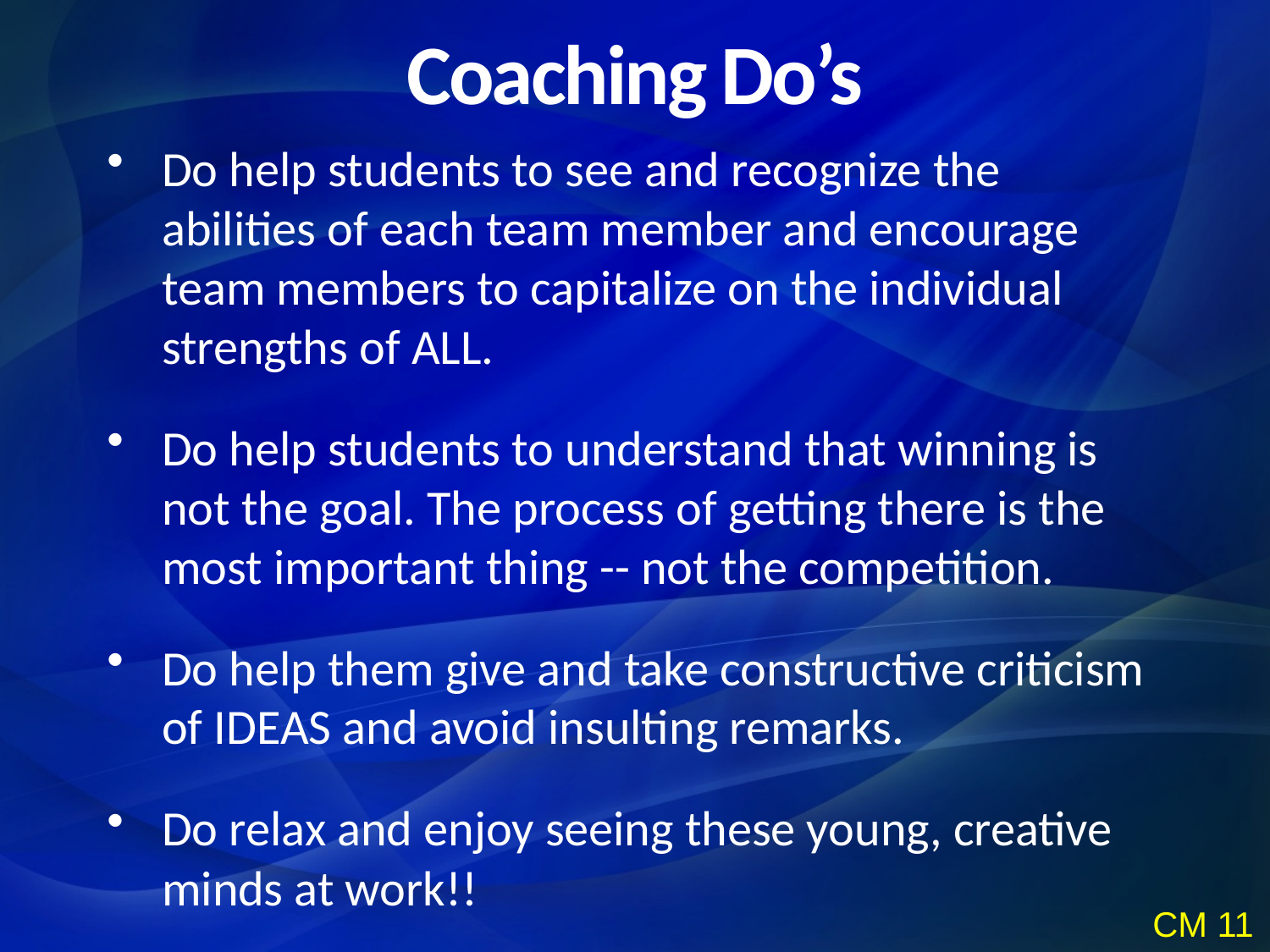

Coaching Do’s
Do help students to see and recognize the abilities of each team member and encourage team members to capitalize on the individual strengths of ALL.
Do help students to understand that winning is not the goal. The process of getting there is the most important thing -- not the competition.
Do help them give and take constructive criticism of IDEAS and avoid insulting remarks.
Do relax and enjoy seeing these young, creative minds at work!!
CM 11